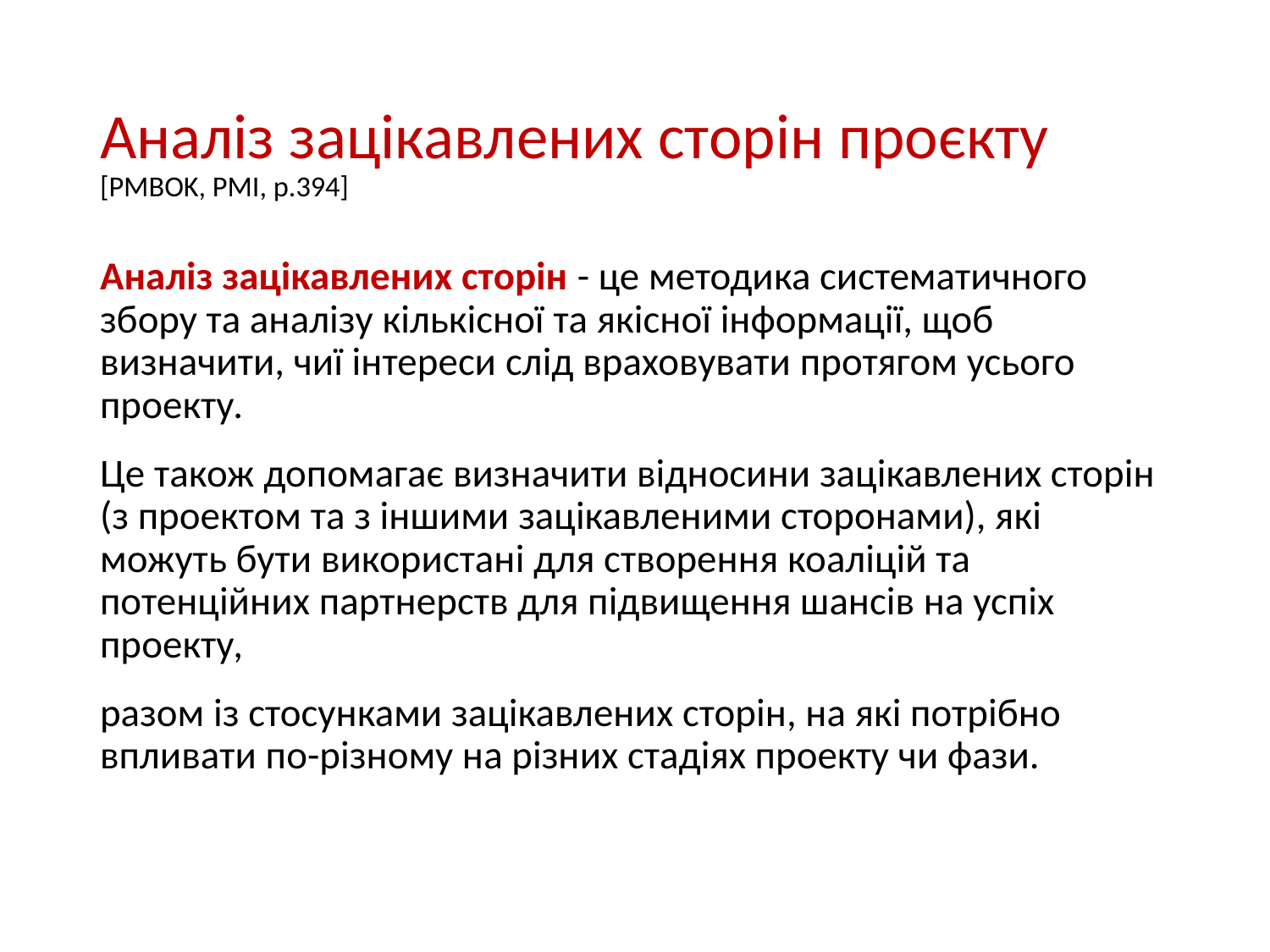

# Аналіз зацікавлених сторін проєкту [PMBOK, PMI, p.394]
Аналіз зацікавлених сторін - це методика систематичного збору та аналізу кількісної та якісної інформації, щоб визначити, чиї інтереси слід враховувати протягом усього проекту.
Це також допомагає визначити відносини зацікавлених сторін (з проектом та з іншими зацікавленими сторонами), які можуть бути використані для створення коаліцій та потенційних партнерств для підвищення шансів на успіх проекту,
разом із стосунками зацікавлених сторін, на які потрібно впливати по-різному на різних стадіях проекту чи фази.